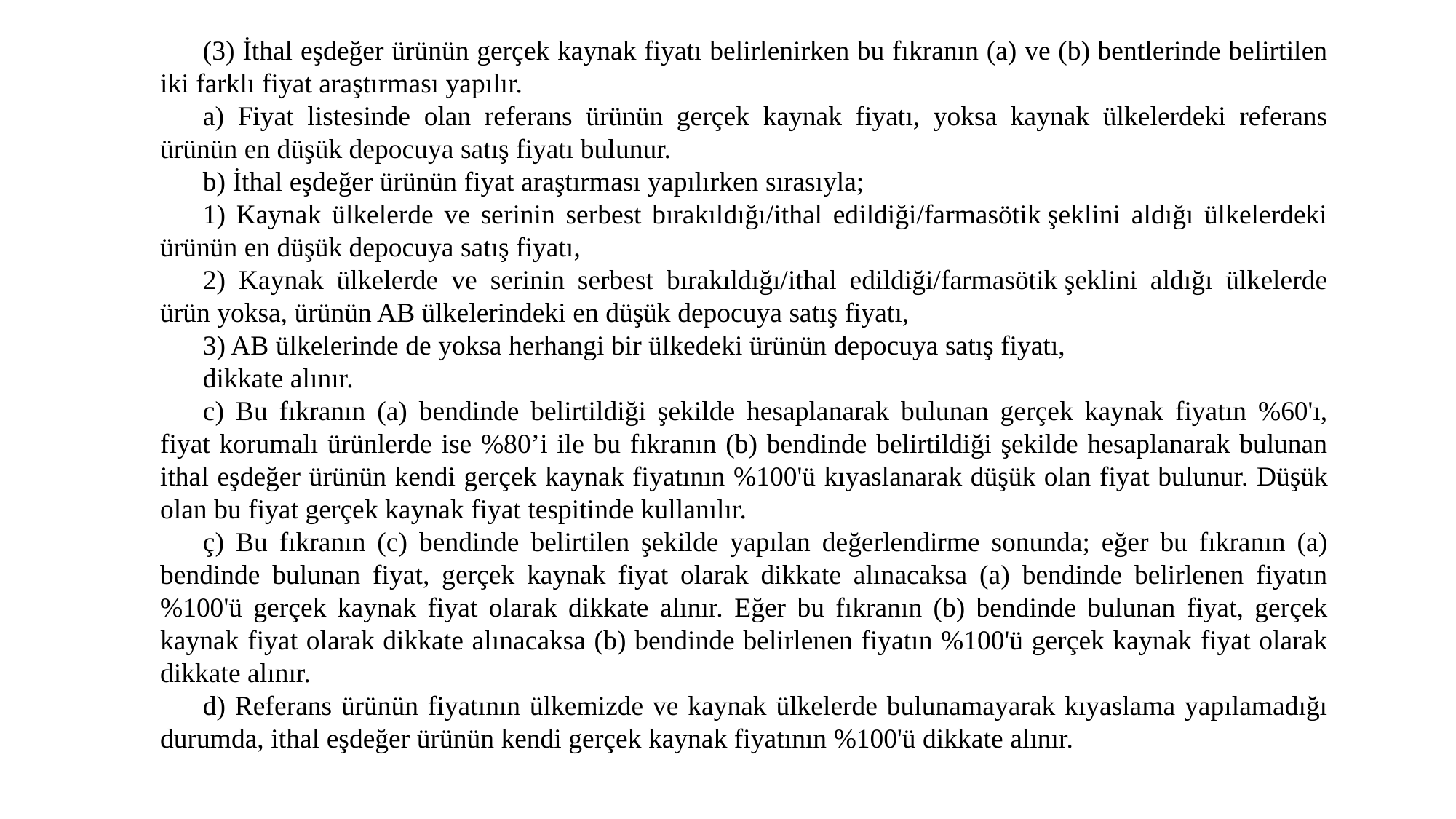

(3) İthal eşdeğer ürünün gerçek kaynak fiyatı belirlenirken bu fıkranın (a) ve (b) bentlerinde belirtilen iki farklı fiyat araştırması yapılır.
a) Fiyat listesinde olan referans ürünün gerçek kaynak fiyatı, yoksa kaynak ülkelerdeki referans ürünün en düşük depocuya satış fiyatı bulunur.
b) İthal eşdeğer ürünün fiyat araştırması yapılırken sırasıyla;
1) Kaynak ülkelerde ve serinin serbest bırakıldığı/ithal edildiği/farmasötik şeklini aldığı ülkelerdeki ürünün en düşük depocuya satış fiyatı,
2) Kaynak ülkelerde ve serinin serbest bırakıldığı/ithal edildiği/farmasötik şeklini aldığı ülkelerde ürün yoksa, ürünün AB ülkelerindeki en düşük depocuya satış fiyatı,
3) AB ülkelerinde de yoksa herhangi bir ülkedeki ürünün depocuya satış fiyatı,
dikkate alınır.
c) Bu fıkranın (a) bendinde belirtildiği şekilde hesaplanarak bulunan gerçek kaynak fiyatın %60'ı, fiyat korumalı ürünlerde ise %80’i ile bu fıkranın (b) bendinde belirtildiği şekilde hesaplanarak bulunan ithal eşdeğer ürünün kendi gerçek kaynak fiyatının %100'ü kıyaslanarak düşük olan fiyat bulunur. Düşük olan bu fiyat gerçek kaynak fiyat tespitinde kullanılır.
ç) Bu fıkranın (c) bendinde belirtilen şekilde yapılan değerlendirme sonunda; eğer bu fıkranın (a) bendinde bulunan fiyat, gerçek kaynak fiyat olarak dikkate alınacaksa (a) bendinde belirlenen fiyatın %100'ü gerçek kaynak fiyat olarak dikkate alınır. Eğer bu fıkranın (b) bendinde bulunan fiyat, gerçek kaynak fiyat olarak dikkate alınacaksa (b) bendinde belirlenen fiyatın %100'ü gerçek kaynak fiyat olarak dikkate alınır.
d) Referans ürünün fiyatının ülkemizde ve kaynak ülkelerde bulunamayarak kıyaslama yapılamadığı durumda, ithal eşdeğer ürünün kendi gerçek kaynak fiyatının %100'ü dikkate alınır.